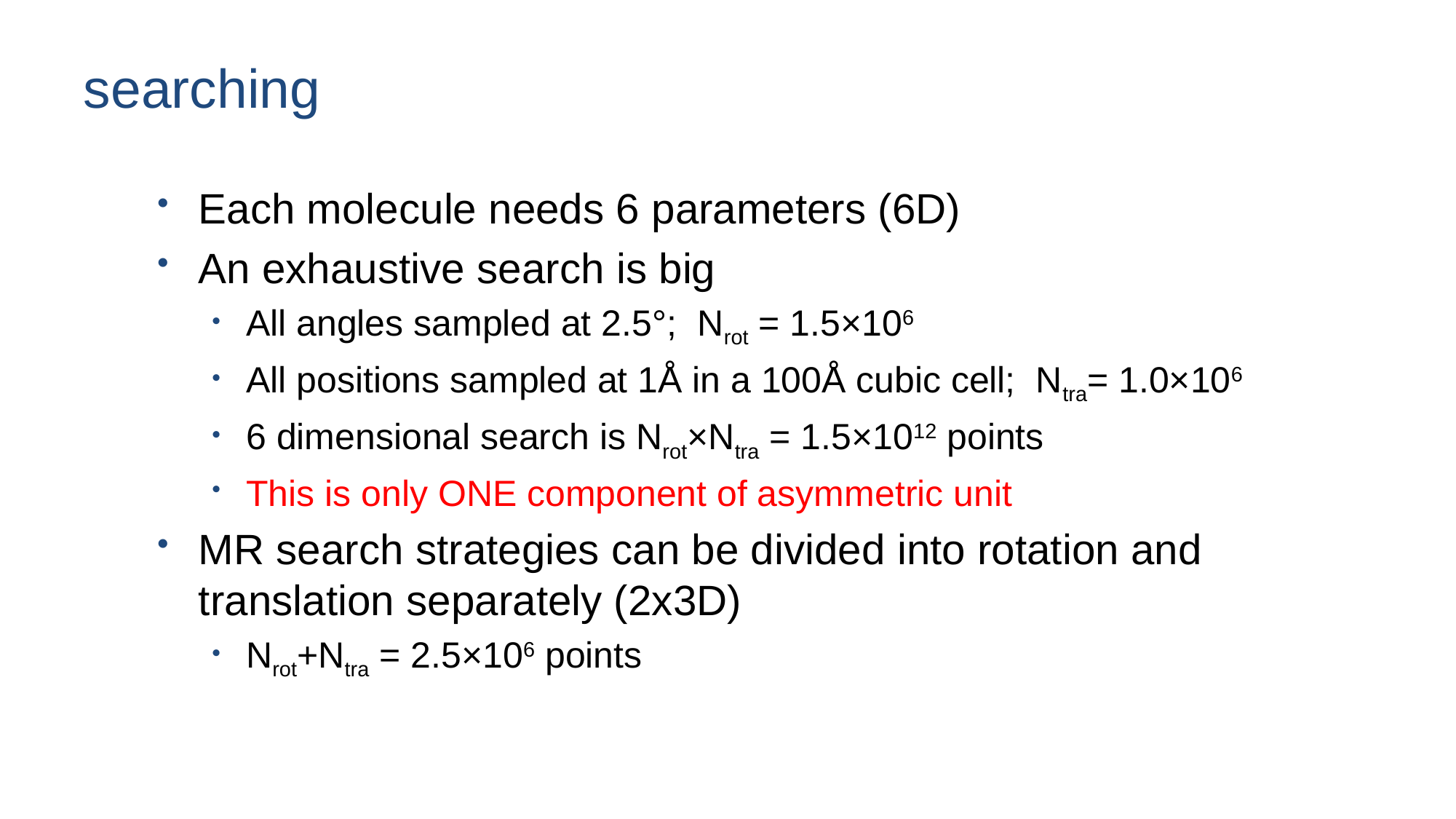

# searching
Each molecule needs 6 parameters (6D)
An exhaustive search is big
All angles sampled at 2.5°;  Nrot = 1.5×106
All positions sampled at 1Å in a 100Å cubic cell;  Ntra= 1.0×106
6 dimensional search is Nrot×Ntra = 1.5×1012 points
This is only ONE component of asymmetric unit
MR search strategies can be divided into rotation and translation separately (2x3D)
Nrot+Ntra = 2.5×106 points